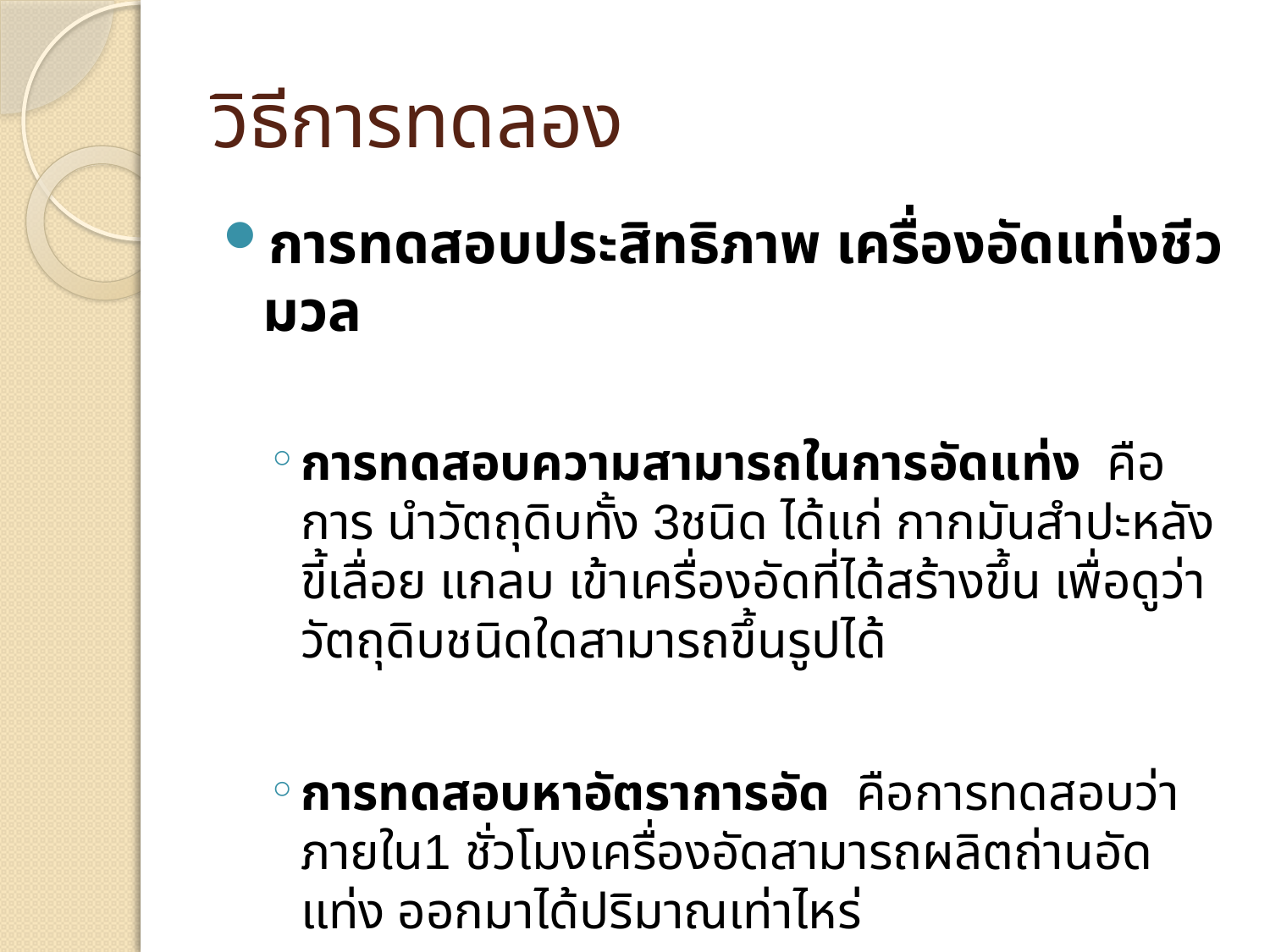

# วิธีการทดลอง
การทดสอบประสิทธิภาพ เครื่องอัดแท่งชีวมวล

การทดสอบความสามารถในการอัดแท่ง  คือการ นำวัตถุดิบทั้ง 3ชนิด ได้แก่ กากมันสำปะหลัง ขี้เลื่อย แกลบ เข้าเครื่องอัดที่ได้สร้างขึ้น เพื่อดูว่าวัตถุดิบชนิดใดสามารถขึ้นรูปได้

การทดสอบหาอัตราการอัด  คือการทดสอบว่าภายใน1 ชั่วโมงเครื่องอัดสามารถผลิตถ่านอัดแท่ง ออกมาได้ปริมาณเท่าไหร่